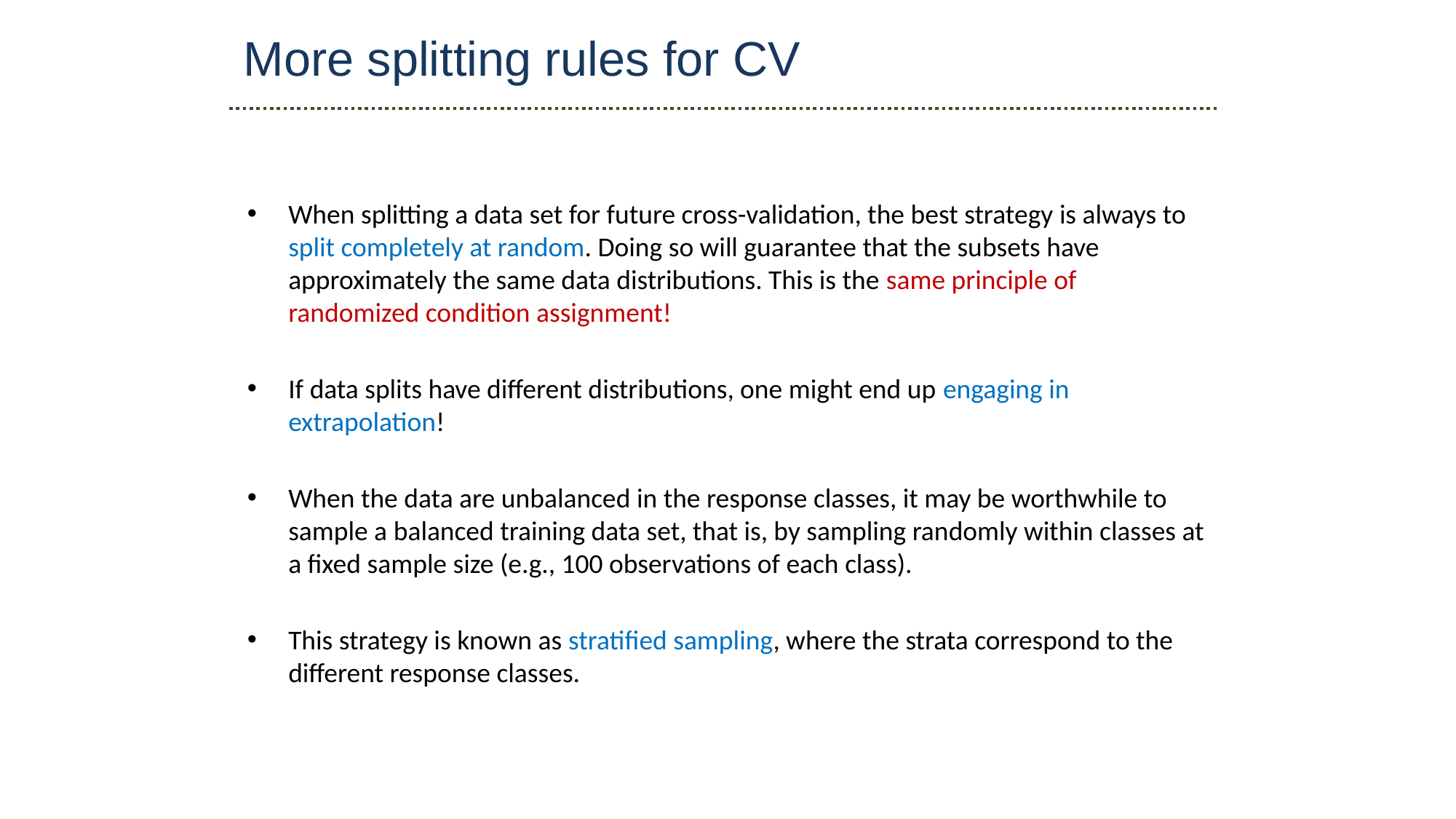

More splitting rules for CV
When splitting a data set for future cross-validation, the best strategy is always to split completely at random. Doing so will guarantee that the subsets have approximately the same data distributions. This is the same principle of randomized condition assignment!

If data splits have different distributions, one might end up engaging in extrapolation!

When the data are unbalanced in the response classes, it may be worthwhile to sample a balanced training data set, that is, by sampling randomly within classes at a fixed sample size (e.g., 100 observations of each class).

This strategy is known as stratified sampling, where the strata correspond to the different response classes.